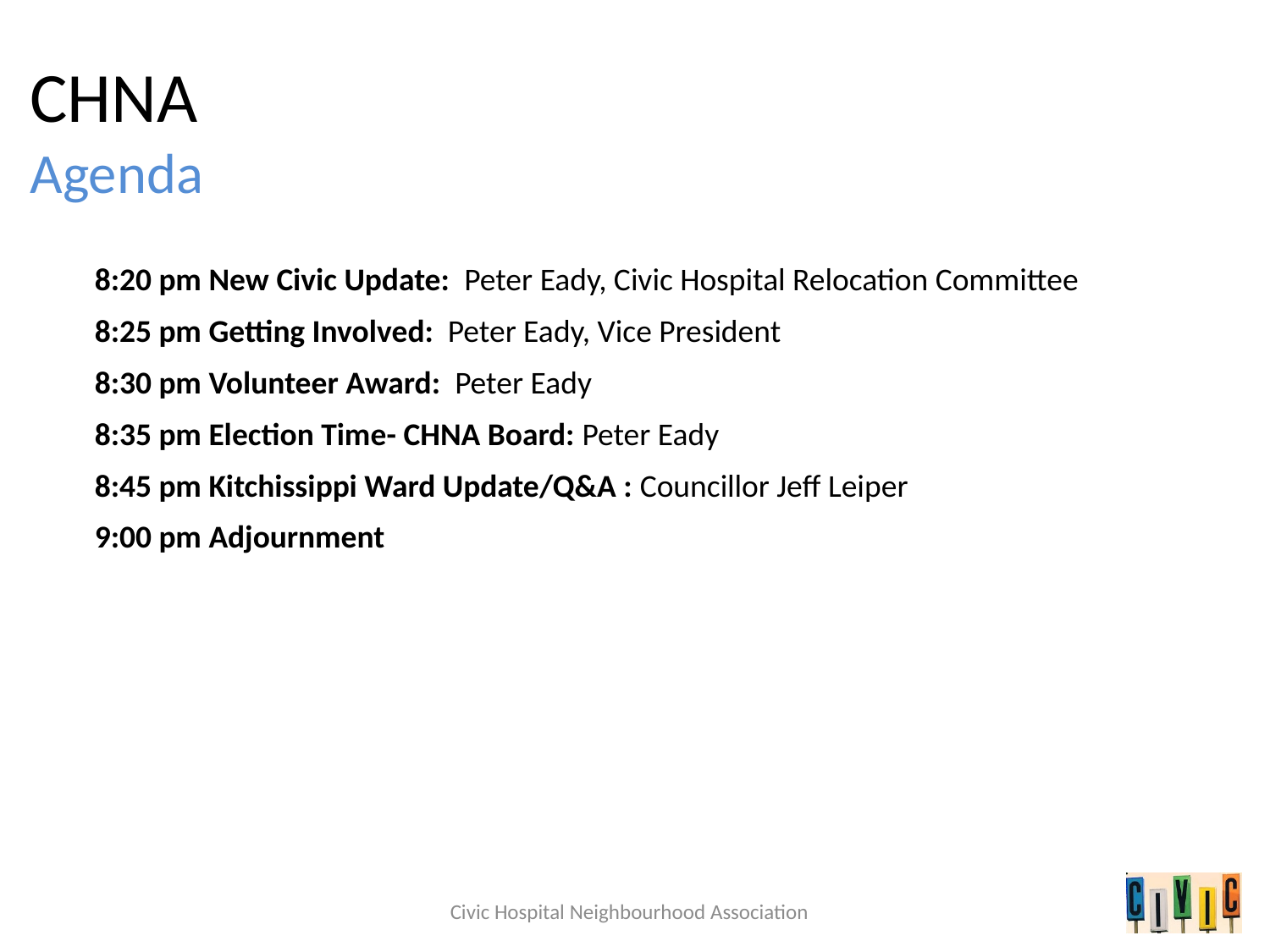

# CHNA Agenda
8:20 pm New Civic Update:  Peter Eady, Civic Hospital Relocation Committee
8:25 pm Getting Involved:  Peter Eady, Vice President
8:30 pm Volunteer Award:  Peter Eady
8:35 pm Election Time- CHNA Board: Peter Eady
8:45 pm Kitchissippi Ward Update/Q&A : Councillor Jeff Leiper
9:00 pm Adjournment
Civic Hospital Neighbourhood Association